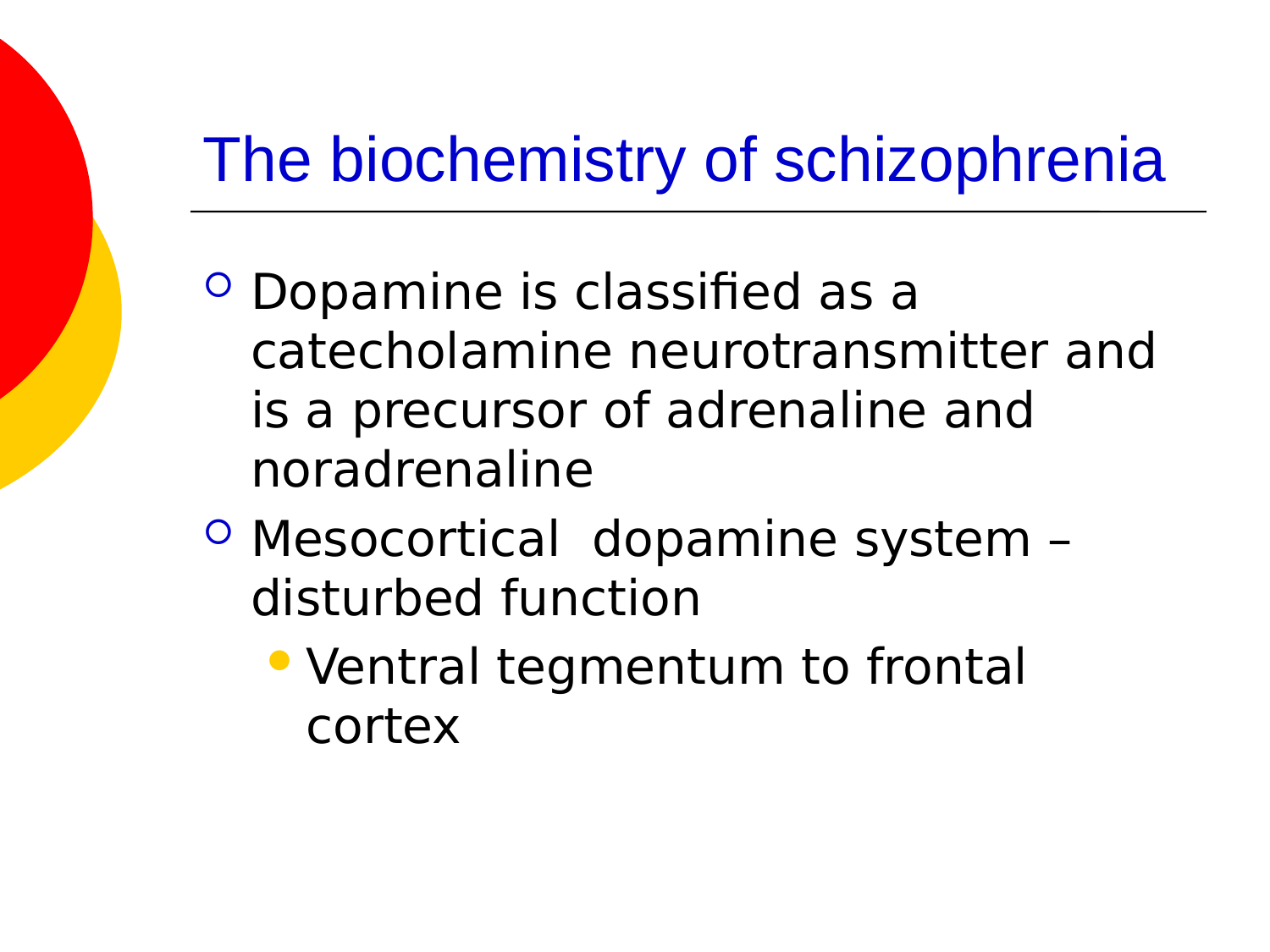

# The biochemistry of schizophrenia
Dopamine is classified as a catecholamine neurotransmitter and is a precursor of adrenaline and noradrenaline
Mesocortical  dopamine system – disturbed function
Ventral tegmentum to frontal cortex